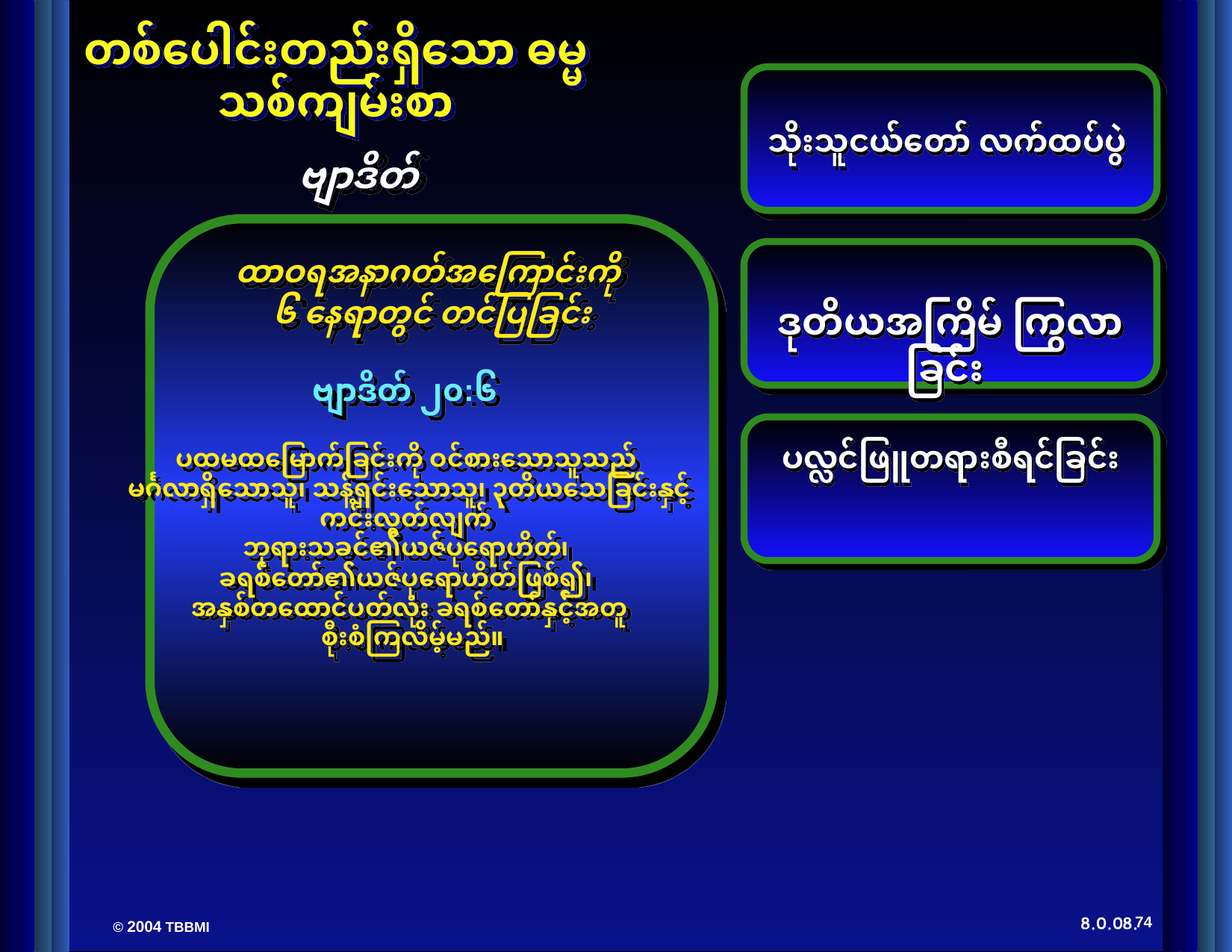

သိုးသူငယ်တော် လက်ထပ်ပွဲ
ဗျာဒိတ်

ထာဝရအနာဂတ်အကြောင်းကို
၆ နေရာတွင် တင်ပြခြင်း
 ဒုတိယအကြိမ် ကြွလာခြင်း
ဗျာဒိတ် ၂၀:၆

ပထမထမြောက်ခြင်းကို ဝင်စားသောသူသည်
မင်္ဂလာရှိသောသူ၊ သန့်ရှင်းသောသူ၊ ၃ုတိယသေခြင်းနှင့်ကင်းလွတ်လျက်
ဘုရားသခင်၏ယဇ်ပုရောဟိတ်၊
ခရစ်တော်၏ယဇ်ပုရောဟိတ်ဖြစ်၍၊
အနှစ်တထောင်ပတ်လုံး ခရစ်တော်နှင့်အတူ
 စီုးစံကြလိမ့်မည်။

ပလ္လင်ဖြူတရားစီရင်ခြင်း

74